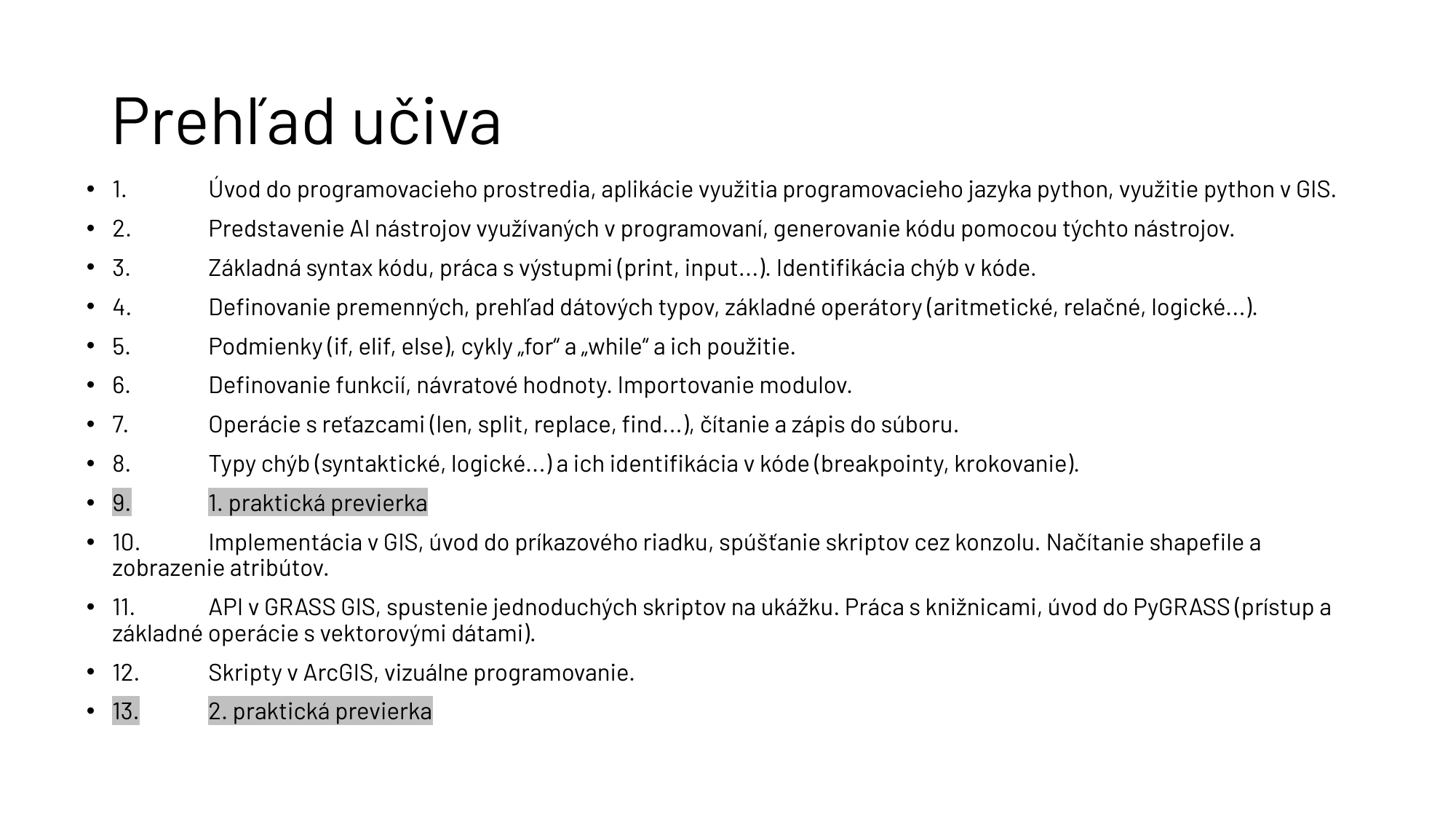

# Prehľad učiva
1.	Úvod do programovacieho prostredia, aplikácie využitia programovacieho jazyka python, využitie python v GIS.
2.	Predstavenie AI nástrojov využívaných v programovaní, generovanie kódu pomocou týchto nástrojov.
3.	Základná syntax kódu, práca s výstupmi (print, input...). Identifikácia chýb v kóde.
4.	Definovanie premenných, prehľad dátových typov, základné operátory (aritmetické, relačné, logické...).
5.	Podmienky (if, elif, else), cykly „for“ a „while“ a ich použitie.
6.	Definovanie funkcií, návratové hodnoty. Importovanie modulov.
7.	Operácie s reťazcami (len, split, replace, find...), čítanie a zápis do súboru.
8.	Typy chýb (syntaktické, logické...) a ich identifikácia v kóde (breakpointy, krokovanie).
9.	1. praktická previerka
10.	Implementácia v GIS, úvod do príkazového riadku, spúšťanie skriptov cez konzolu. Načítanie shapefile a 	zobrazenie atribútov.
11.	API v GRASS GIS, spustenie jednoduchých skriptov na ukážku. Práca s knižnicami, úvod do PyGRASS (prístup a 	základné operácie s vektorovými dátami).
12.	Skripty v ArcGIS, vizuálne programovanie.
13.	2. praktická previerka